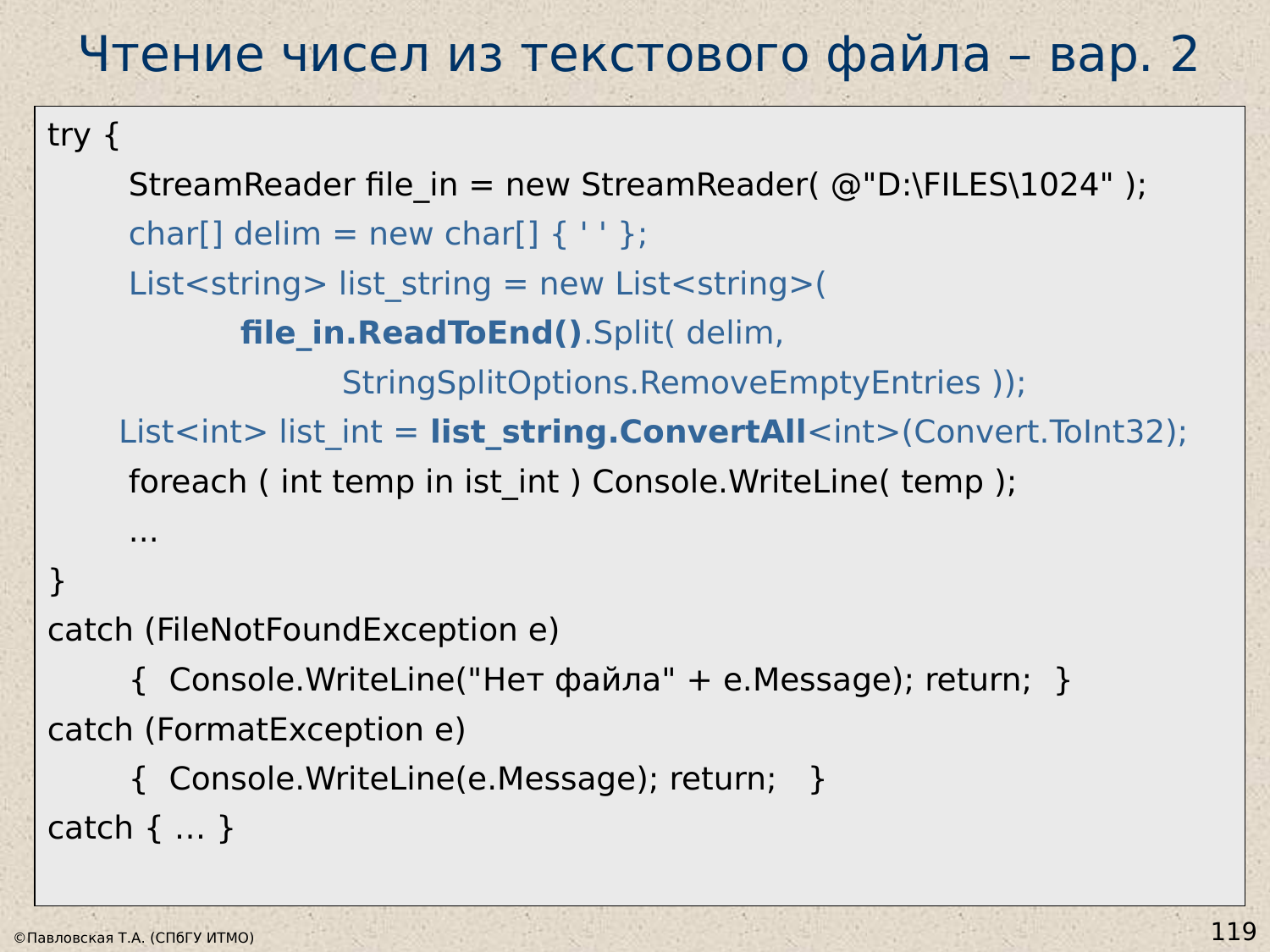

# Чтение чисел из текстового файла – вар. 2
try {
        StreamReader file_in = new StreamReader( @"D:\FILES\1024" );
        char[] delim = new char[] { ' ' };
        List<string> list_string = new List<string>(
                   file_in.ReadToEnd().Split( delim,
                             StringSplitOptions.RemoveEmptyEntries ));
       List<int> list_int = list_string.ConvertAll<int>(Convert.ToInt32);
        foreach ( int temp in ist_int ) Console.WriteLine( temp );
        ...
}
catch (FileNotFoundException e)
        {  Console.WriteLine("Нет файла" + e.Message); return;  }
catch (FormatException e)
        {  Console.WriteLine(e.Message); return;   }
catch { … }
119
©Павловская Т.А. (СПбГУ ИТМО)